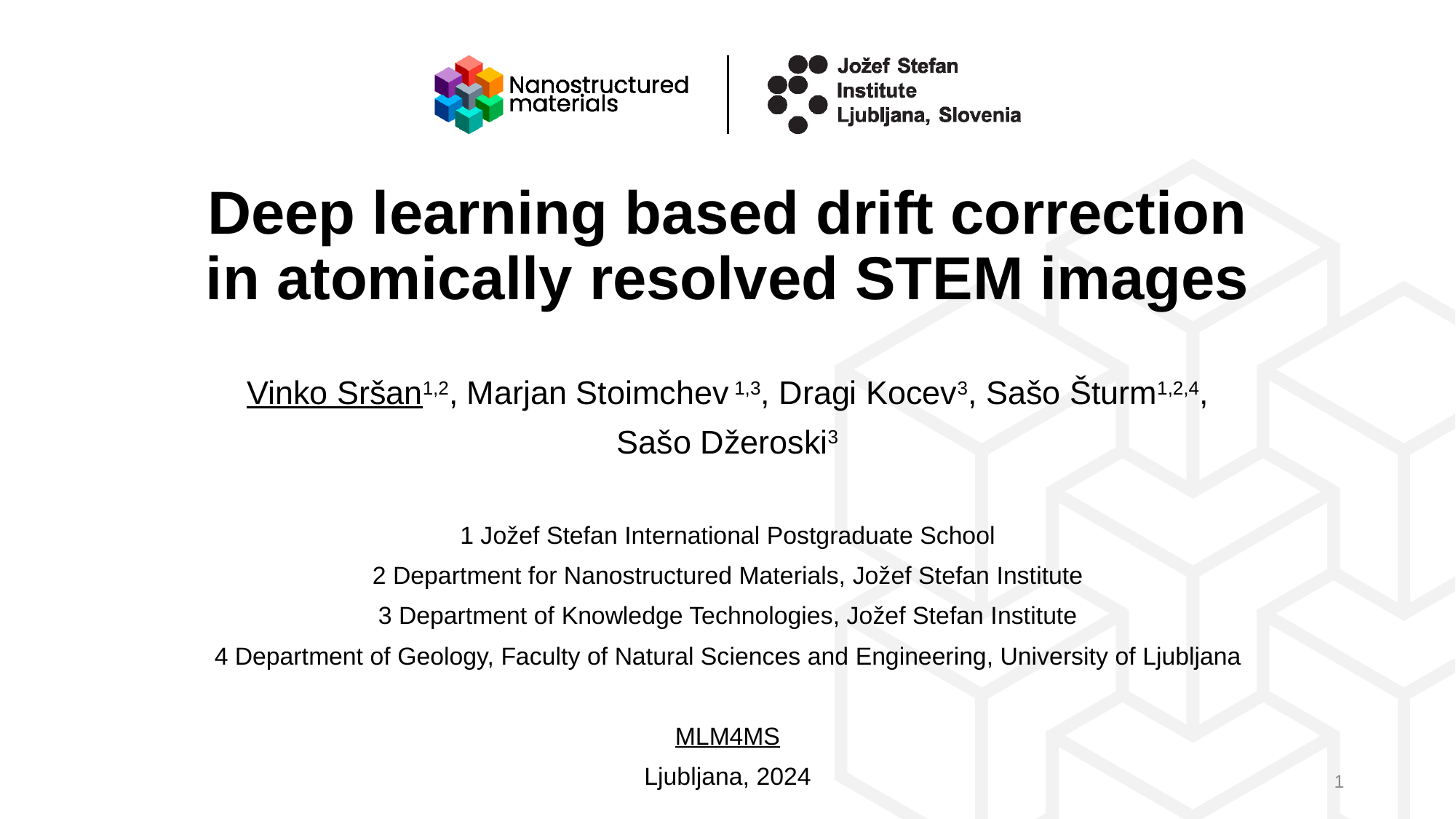

# Deep learning based drift correction in atomically resolved STEM images
Vinko Sršan1,2, Marjan Stoimchev 1,3, Dragi Kocev3, Sašo Šturm1,2,4,
 Sašo Džeroski3

1 Jožef Stefan International Postgraduate School
2 Department for Nanostructured Materials, Jožef Stefan Institute
3 Department of Knowledge Technologies, Jožef Stefan Institute
4 Department of Geology, Faculty of Natural Sciences and Engineering, University of Ljubljana

MLM4MS
Ljubljana, 2024

1